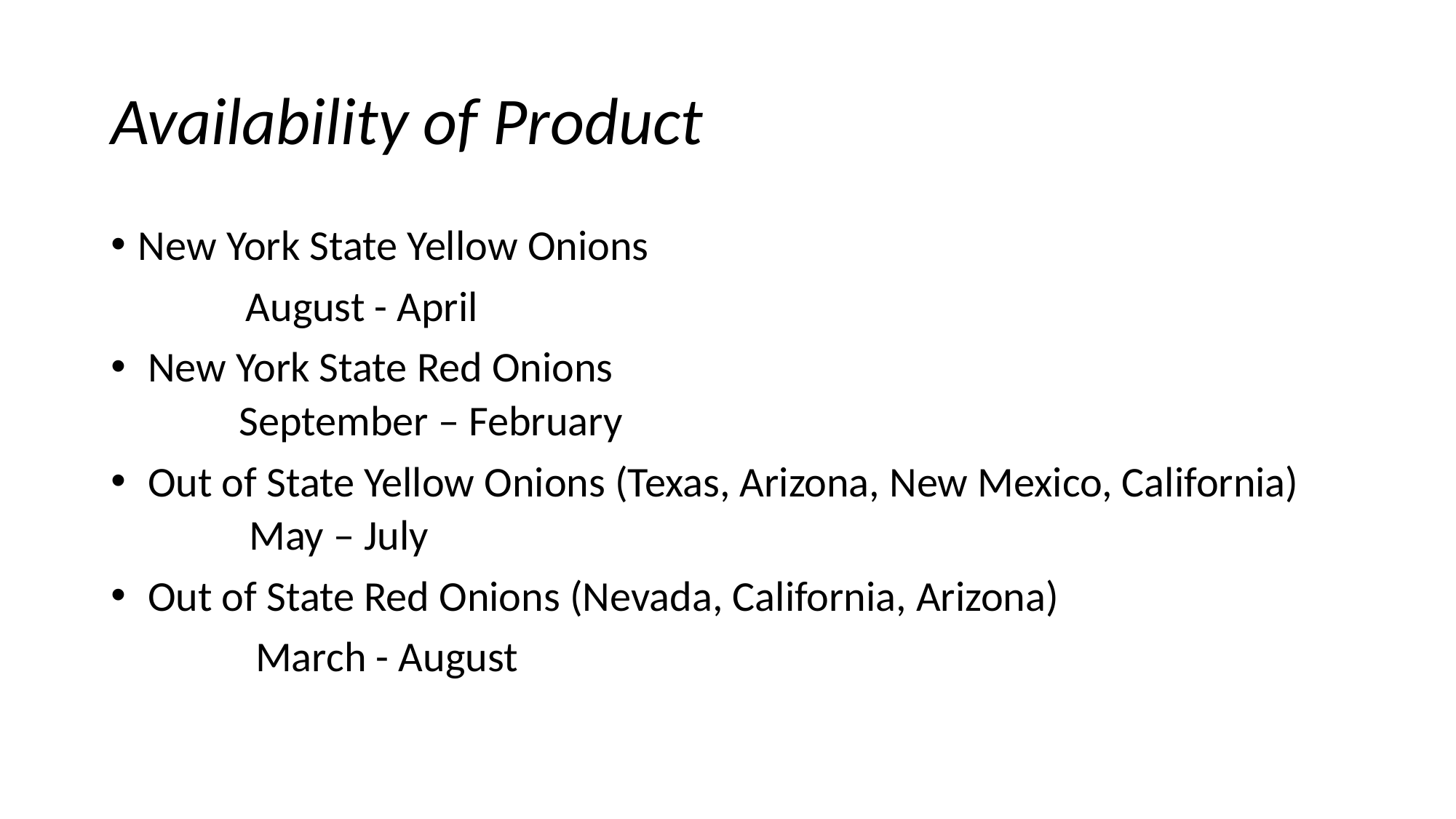

# Availability of Product
New York State Yellow Onions
              August - April
 New York State Red Onions
  September – February
 Out of State Yellow Onions (Texas, Arizona, New Mexico, California)
   May – July
 Out of State Red Onions (Nevada, California, Arizona)
               March - August